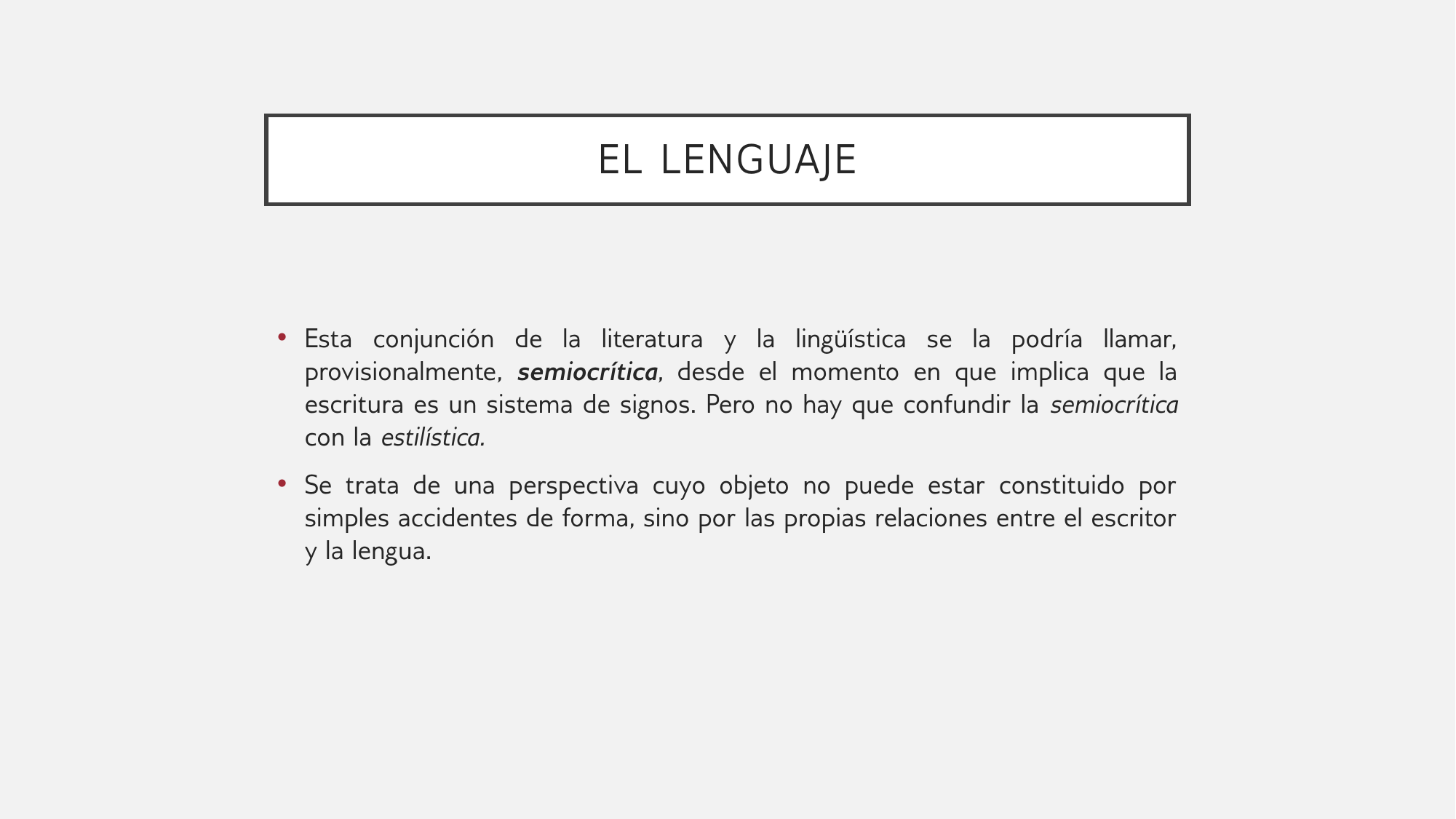

# El lenguaje
Esta conjunción de la literatura y la lingüística se la podría llamar, provisionalmente, semiocrítica, desde el momento en que implica que la escritura es un sistema de signos. Pero no hay que confundir la semiocrítica con la estilística.
Se trata de una perspectiva cuyo objeto no puede estar constituido por simples accidentes de forma, sino por las propias relaciones entre el escritor y la lengua.